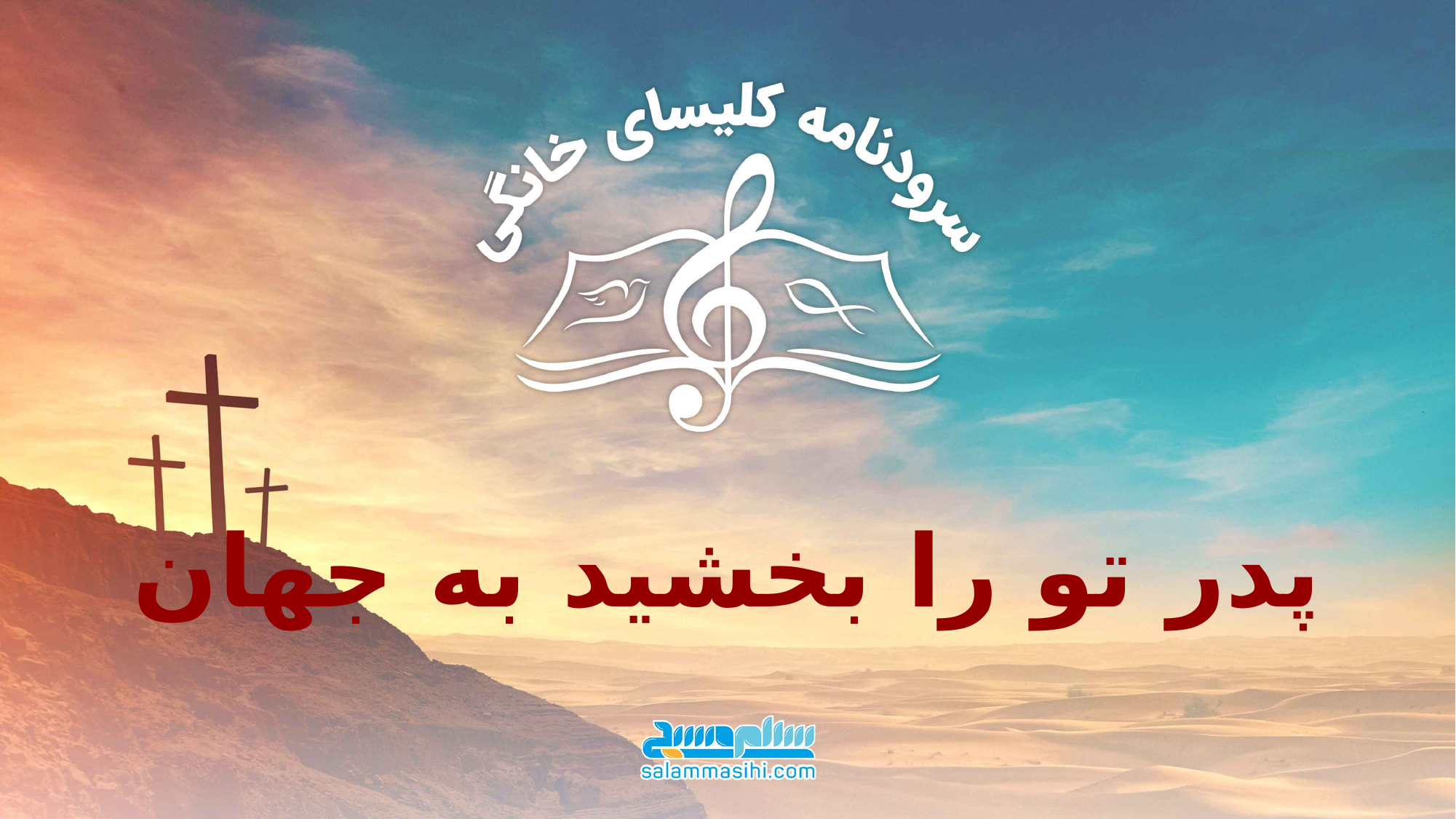

# پدر تو را بخشید به جهان